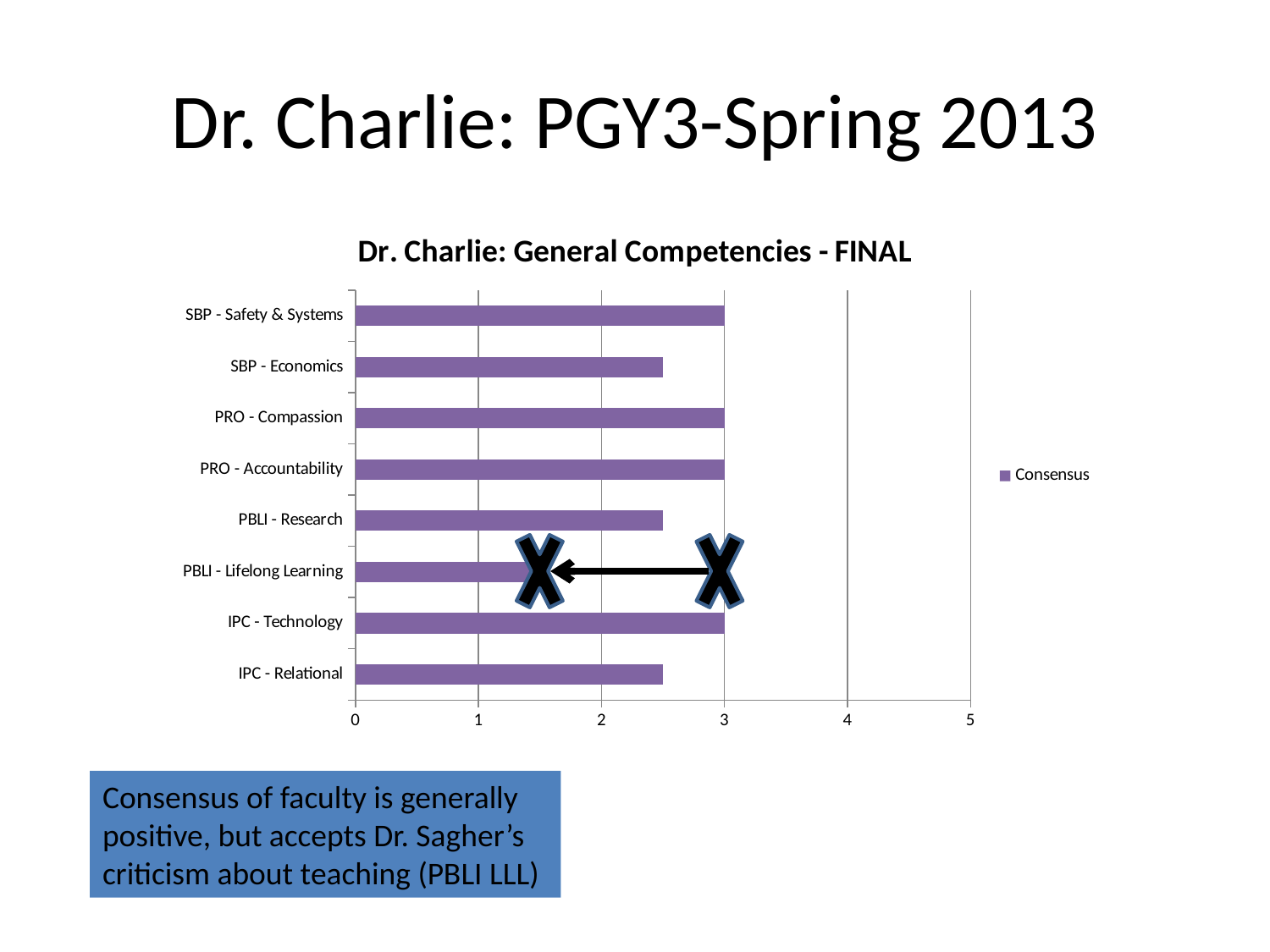

# Dr. Charlie: PGY3-Spring 2013

### Chart: Dr. Charlie: General Competencies - FINAL

| Category | Consensus |
|---|---|
| IPC - Relational | 2.5 |
| IPC - Technology | 3.0 |
| PBLI - Lifelong Learning | 1.5 |
| PBLI - Research | 2.5 |
| PRO - Accountability | 3.0 |
| PRO - Compassion | 3.0 |
| SBP - Economics | 2.5 |
| SBP - Safety & Systems | 3.0 |

Consensus of faculty is generally positive, but accepts Dr. Sagher’s criticism about teaching (PBLI LLL)